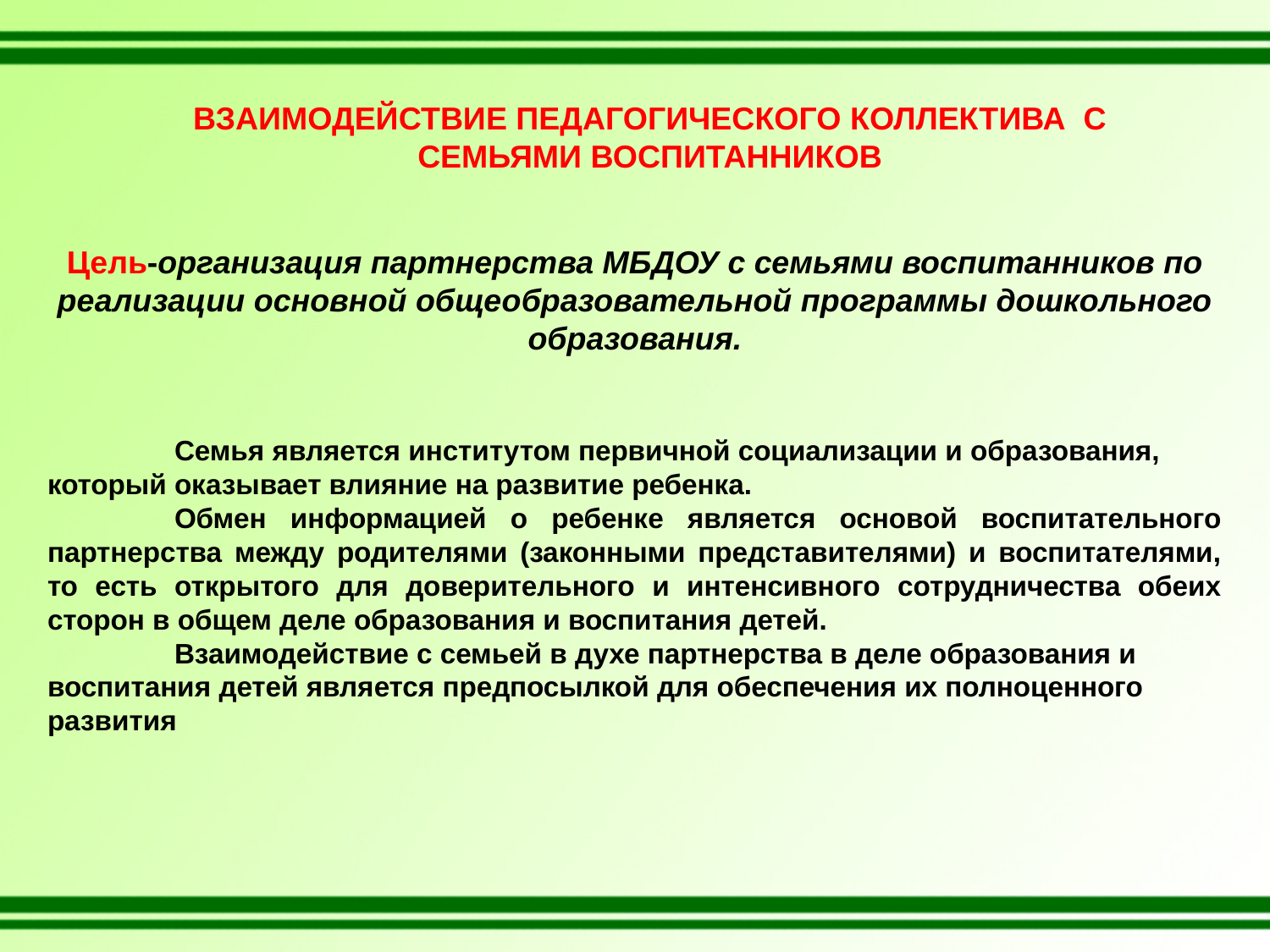

ВЗАИМОДЕЙСТВИЕ ПЕДАГОГИЧЕСКОГО КОЛЛЕКТИВА  С СЕМЬЯМИ ВОСПИТАННИКОВ
Цель-организация партнерства МБДОУ с семьями воспитанников по реализации основной общеобразовательной программы дошкольного образования.

	Семья является институтом первичной социализации и образования, который оказывает влияние на развитие ребенка.
	Обмен информацией о ребенке является основой воспитательного партнерства между родителями (законными представителями) и воспитателями, то есть открытого для доверительного и интенсивного сотрудничества обеих сторон в общем деле образования и воспитания детей.
	Взаимодействие с семьей в духе партнерства в деле образования и воспитания детей является предпосылкой для обеспечения их полноценного развития